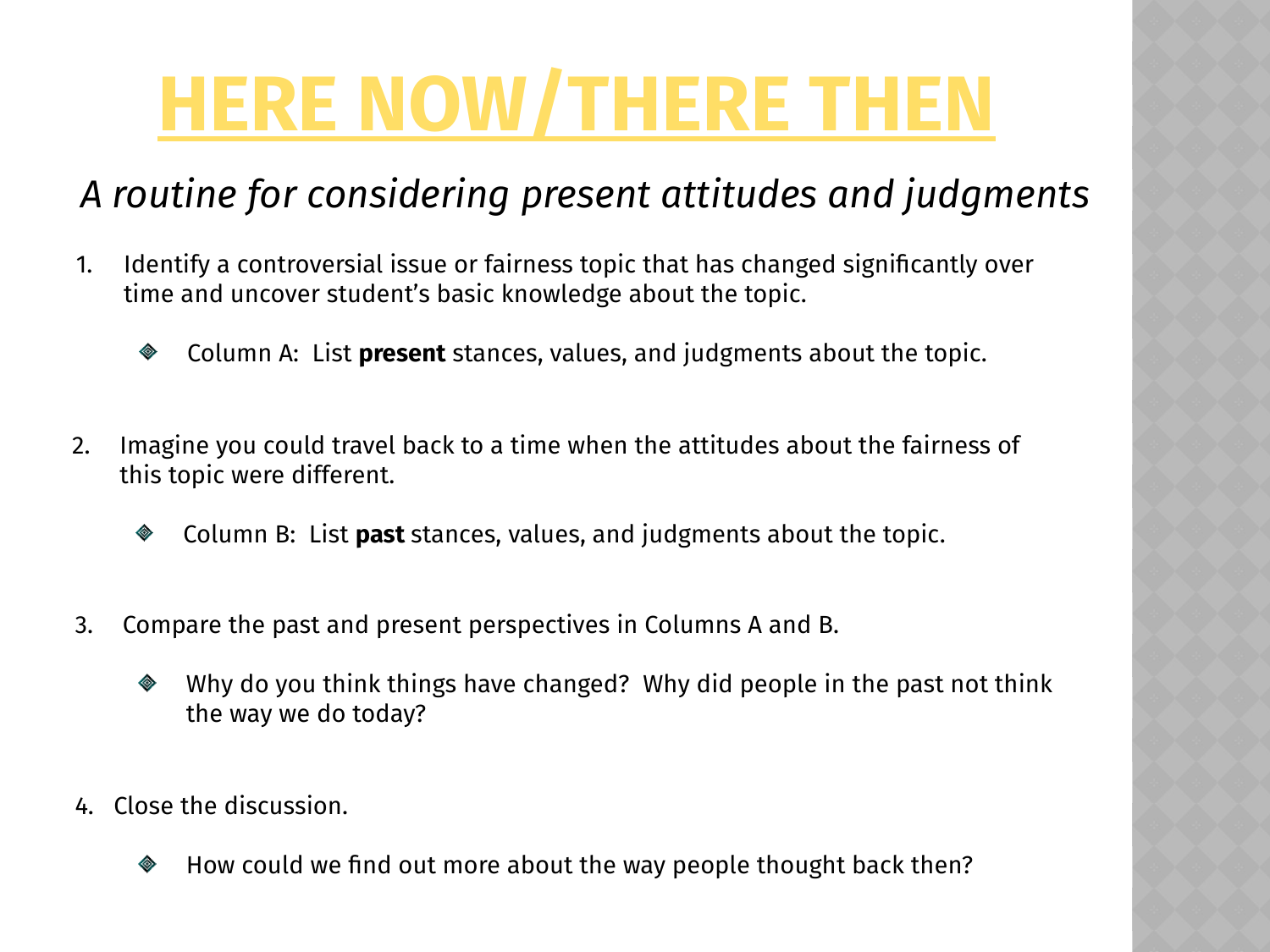

Here now/there then
A routine for considering present attitudes and judgments
Identify a controversial issue or fairness topic that has changed significantly over time and uncover student’s basic knowledge about the topic.

Column A:  List present stances, values, and judgments about the topic.
Imagine you could travel back to a time when the attitudes about the fairness of this topic were different.

Column B:  List past stances, values, and judgments about the topic.
Compare the past and present perspectives in Columns A and B.

Why do you think things have changed?  Why did people in the past not think the way we do today?
4.   Close the discussion.

How could we find out more about the way people thought back then?